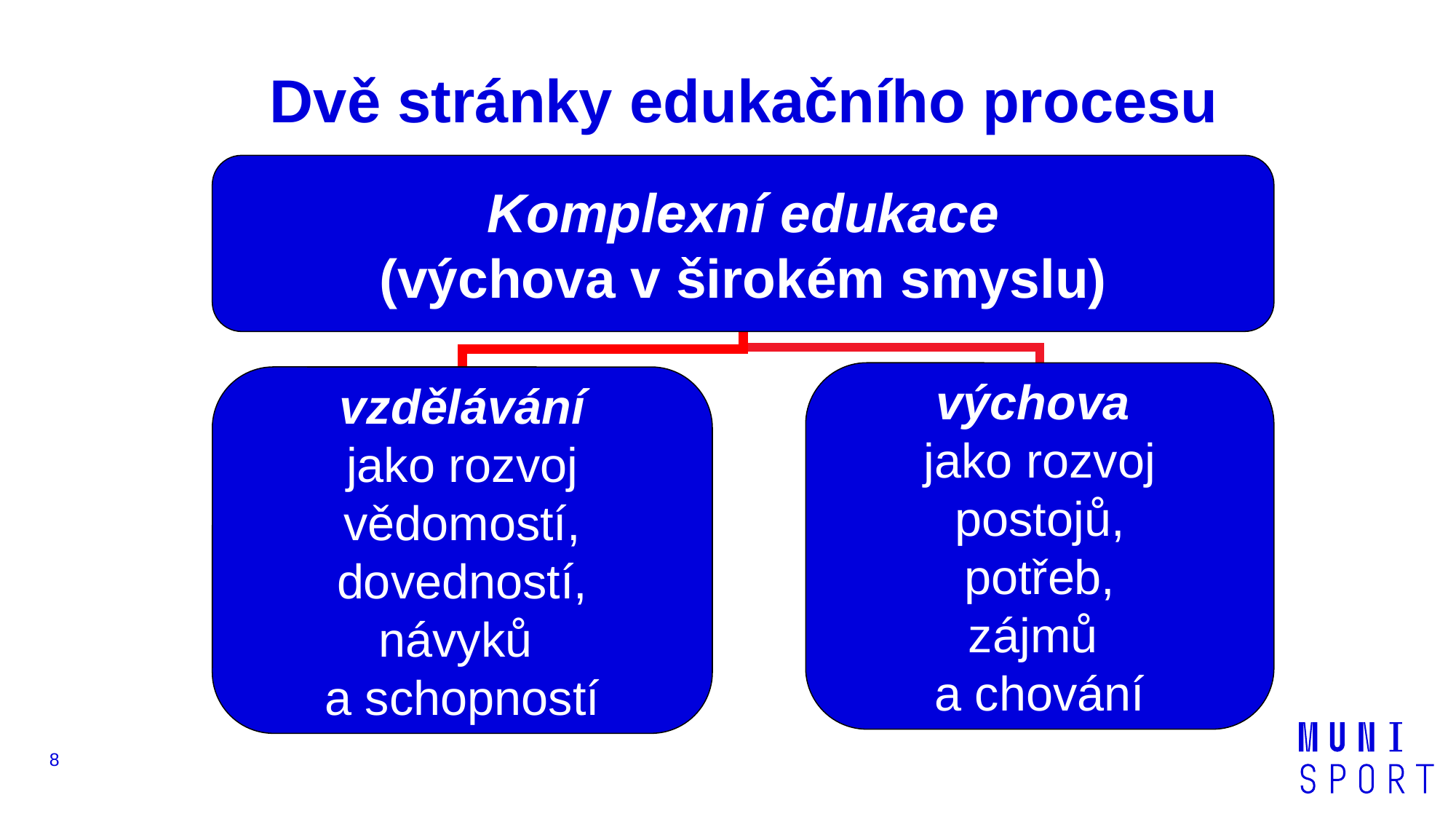

# Dvě stránky edukačního procesu
Komplexní edukace
(výchova v širokém smyslu)
výchova
jako rozvoj
postojů,
potřeb,
zájmů
a chování
vzdělávání
jako rozvoj
vědomostí,
dovedností,
návyků
a schopností
8